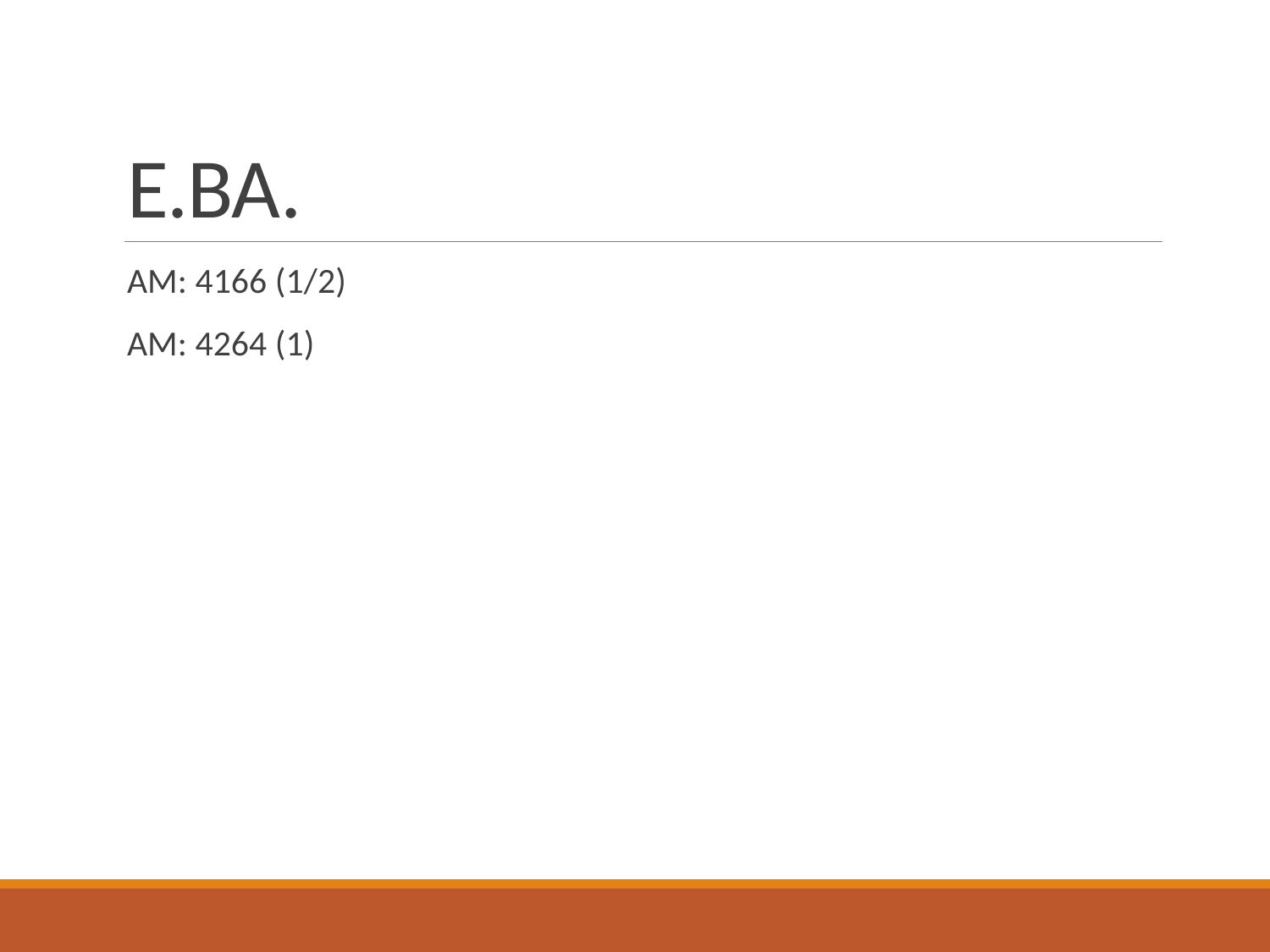

# Ε.ΒΑ.
ΑΜ: 4166 (1/2)
ΑΜ: 4264 (1)